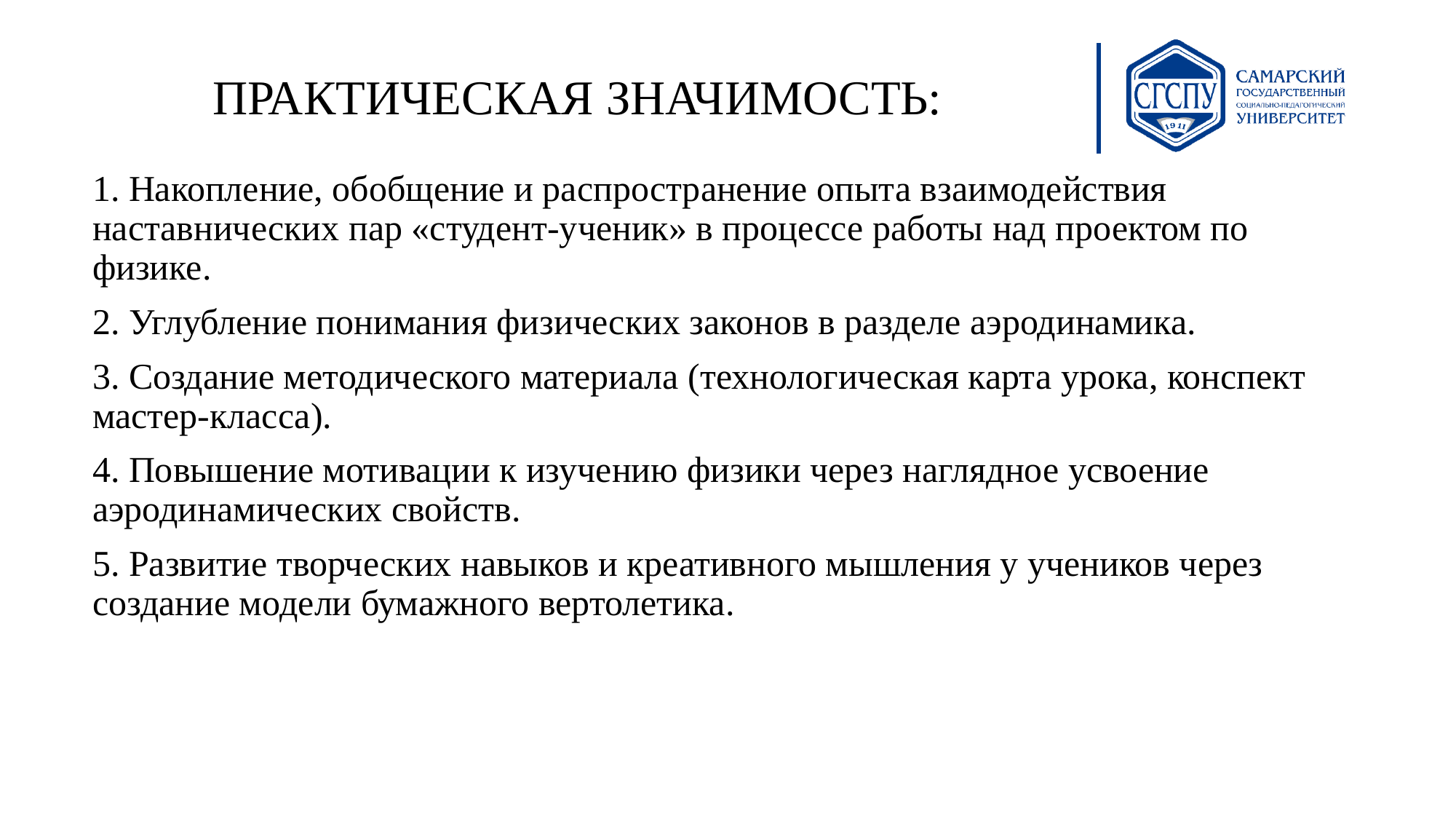

# ПРАКТИЧЕСКАЯ ЗНАЧИМОСТЬ:
1. Накопление, обобщение и распространение опыта взаимодействия наставнических пар «студент-ученик» в процессе работы над проектом по физике.
2. Углубление понимания физических законов в разделе аэродинамика.
3. Создание методического материала (технологическая карта урока, конспект мастер-класса).
4. Повышение мотивации к изучению физики через наглядное усвоение аэродинамических свойств.
5. Развитие творческих навыков и креативного мышления у учеников через создание модели бумажного вертолетика.